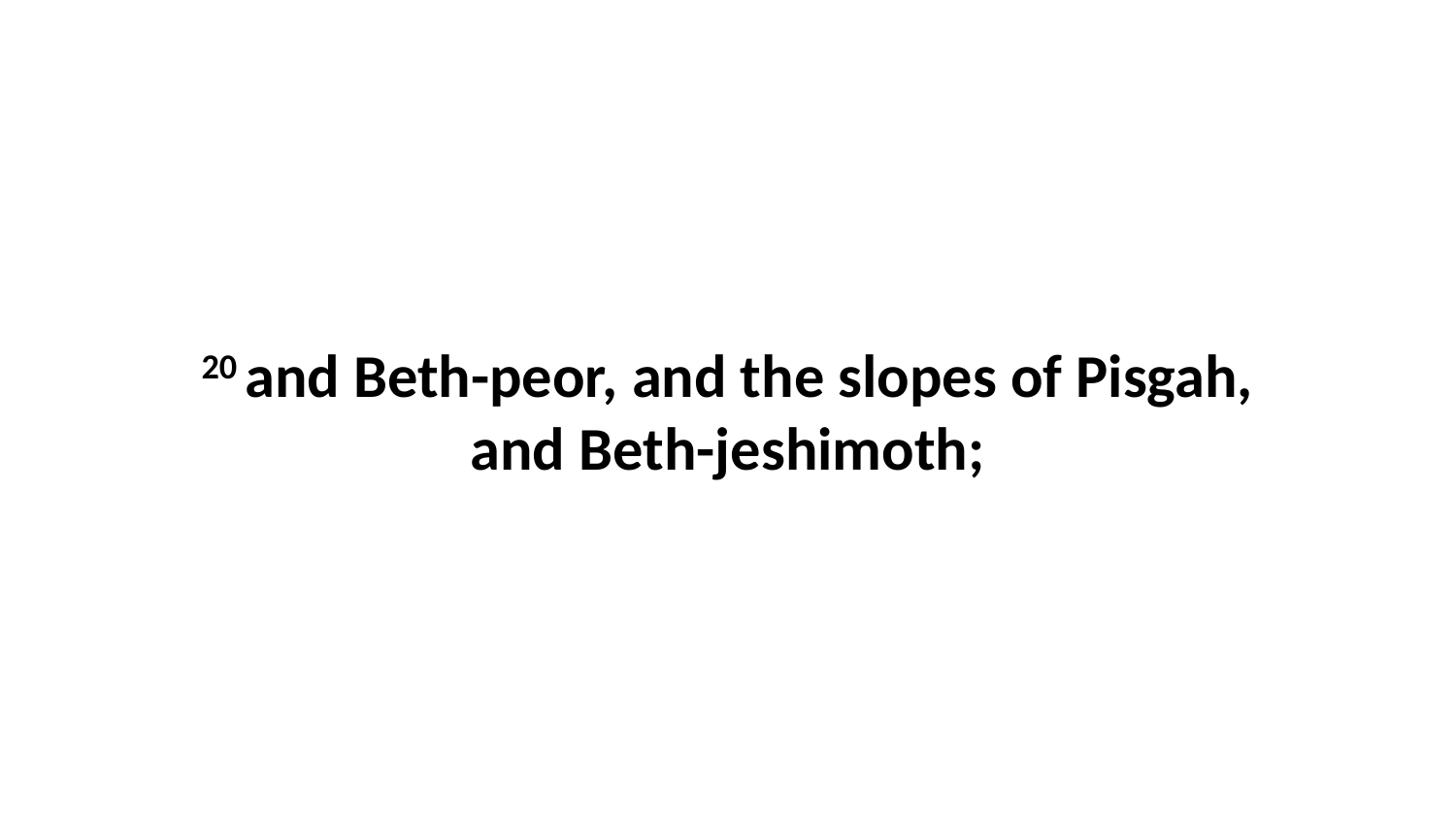

20 and Beth-peor, and the slopes of Pisgah, and Beth-jeshimoth;